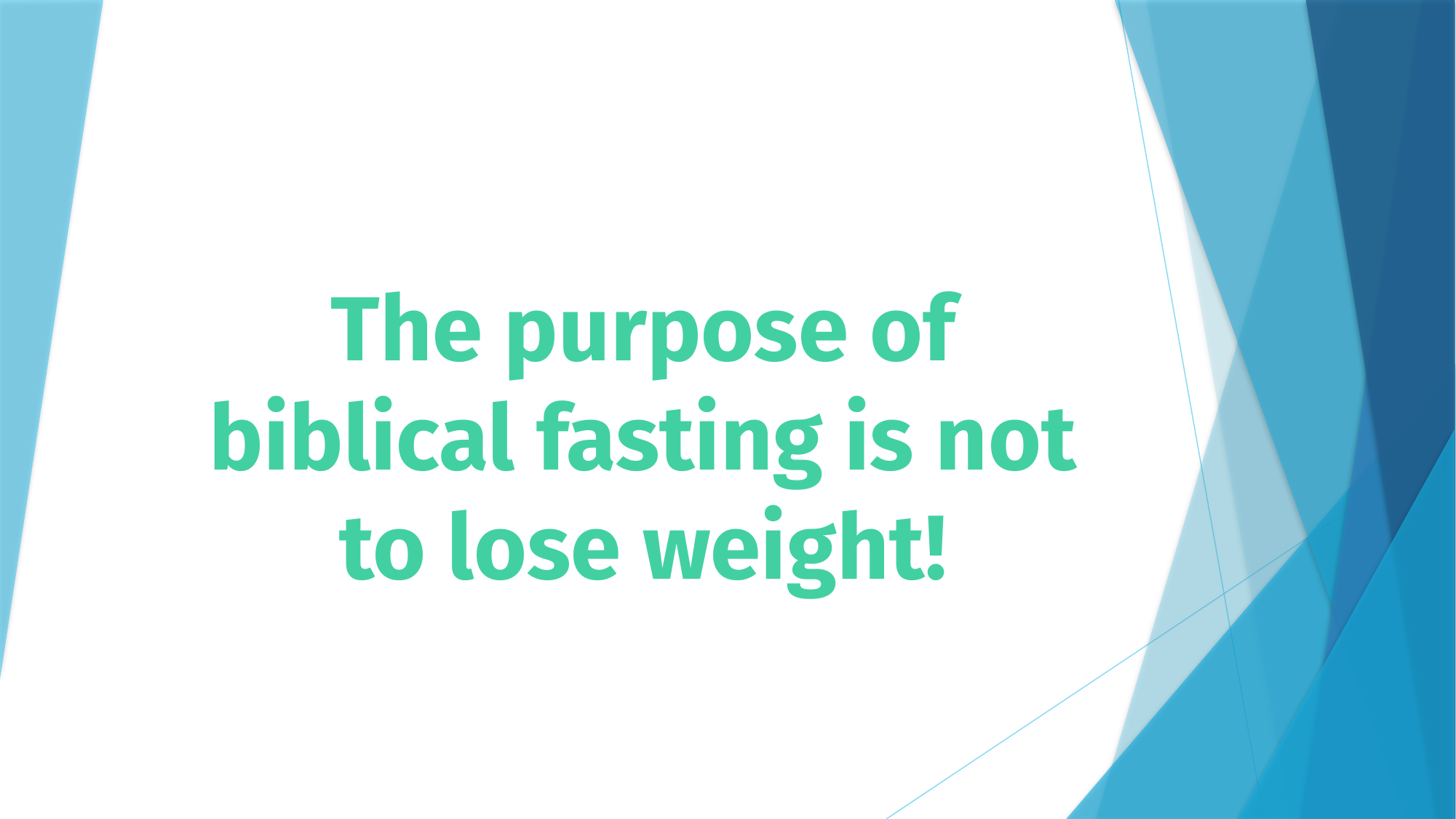

# The purpose of biblical fasting is not to lose weight!